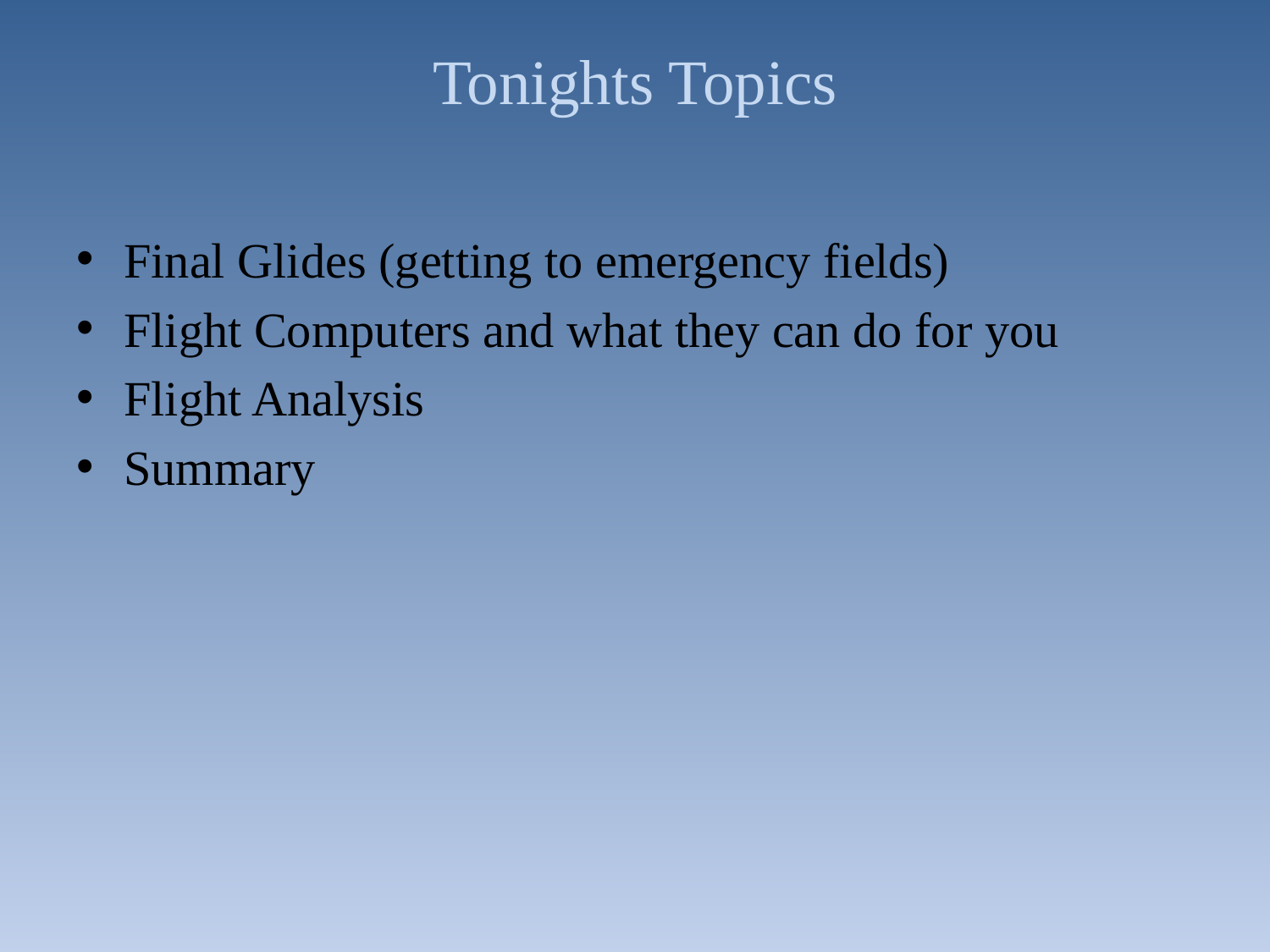

# Tonights Topics
Final Glides (getting to emergency fields)
Flight Computers and what they can do for you
Flight Analysis
Summary